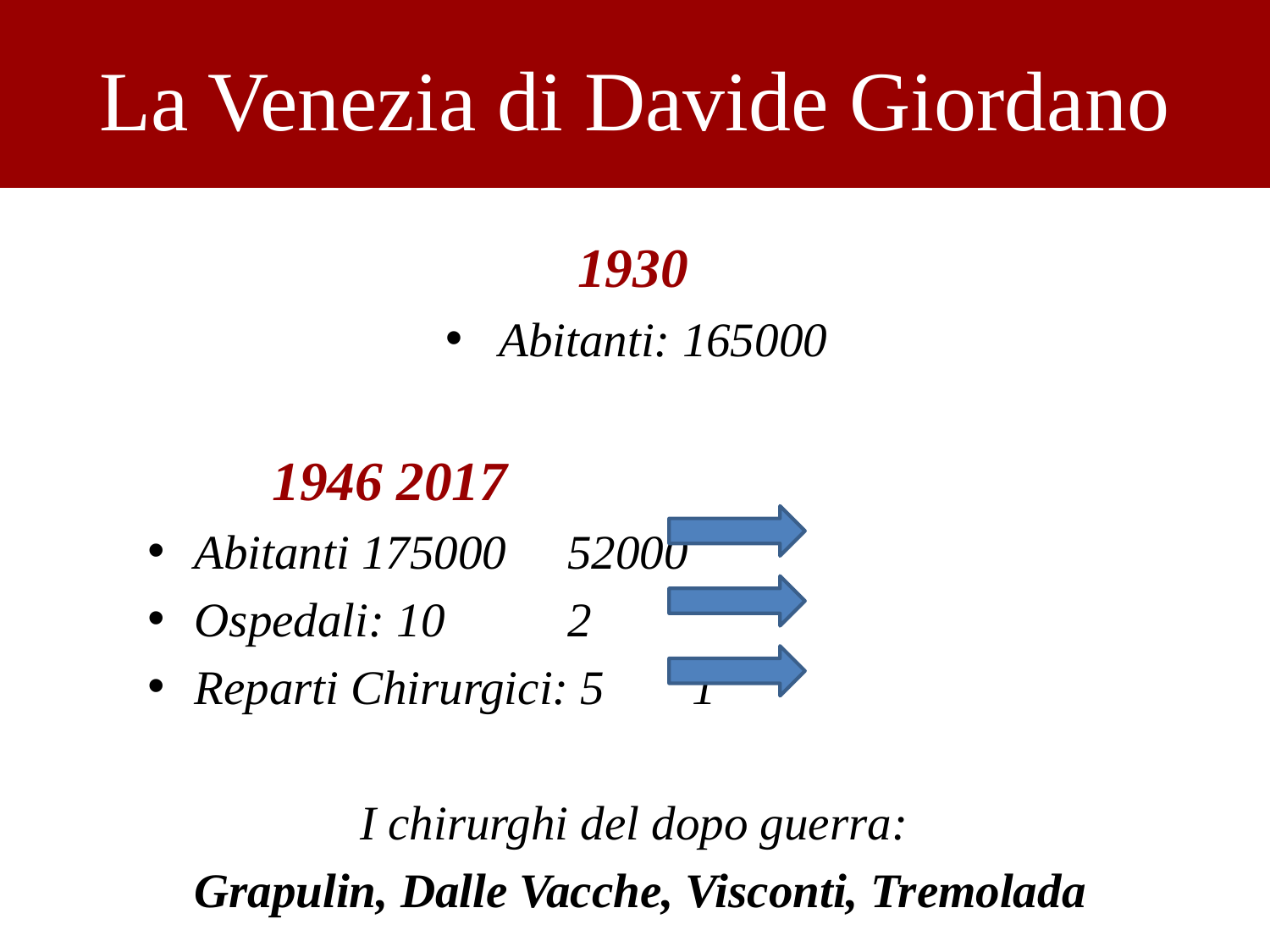

# La Venezia di Davide Giordano
1930
Abitanti: 165000

	1946					2017
Abitanti 175000  			52000
Ospedali: 10				2
Reparti Chirurgici: 5			1

I chirurghi del dopo guerra:
Grapulin, Dalle Vacche, Visconti, Tremolada